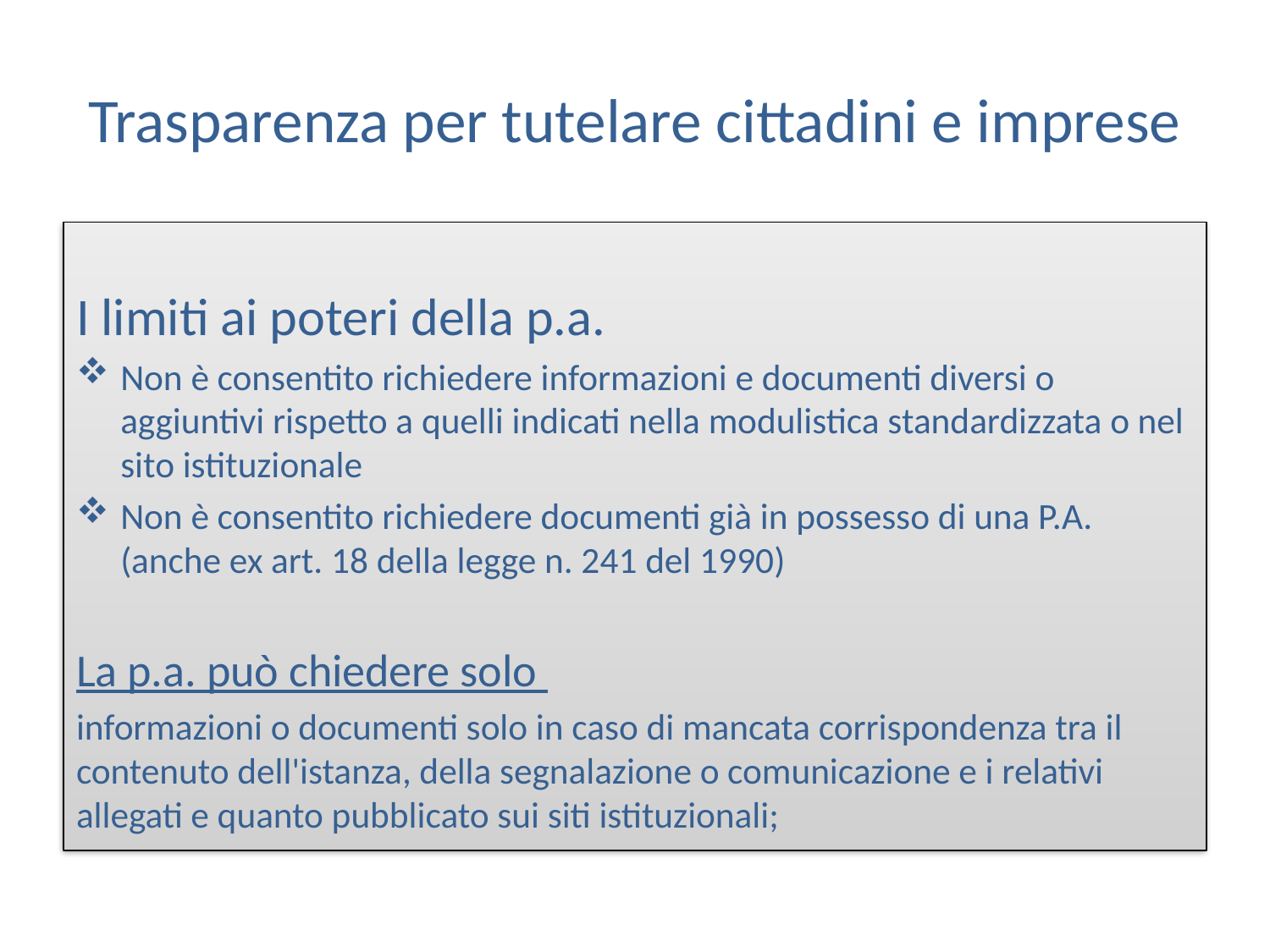

# Trasparenza per tutelare cittadini e imprese

I limiti ai poteri della p.a.
Non è consentito richiedere informazioni e documenti diversi o aggiuntivi rispetto a quelli indicati nella modulistica standardizzata o nel sito istituzionale
Non è consentito richiedere documenti già in possesso di una P.A. (anche ex art. 18 della legge n. 241 del 1990)

La p.a. può chiedere solo
informazioni o documenti solo in caso di mancata corrispondenza tra il contenuto dell'istanza, della segnalazione o comunicazione e i relativi allegati e quanto pubblicato sui siti istituzionali;